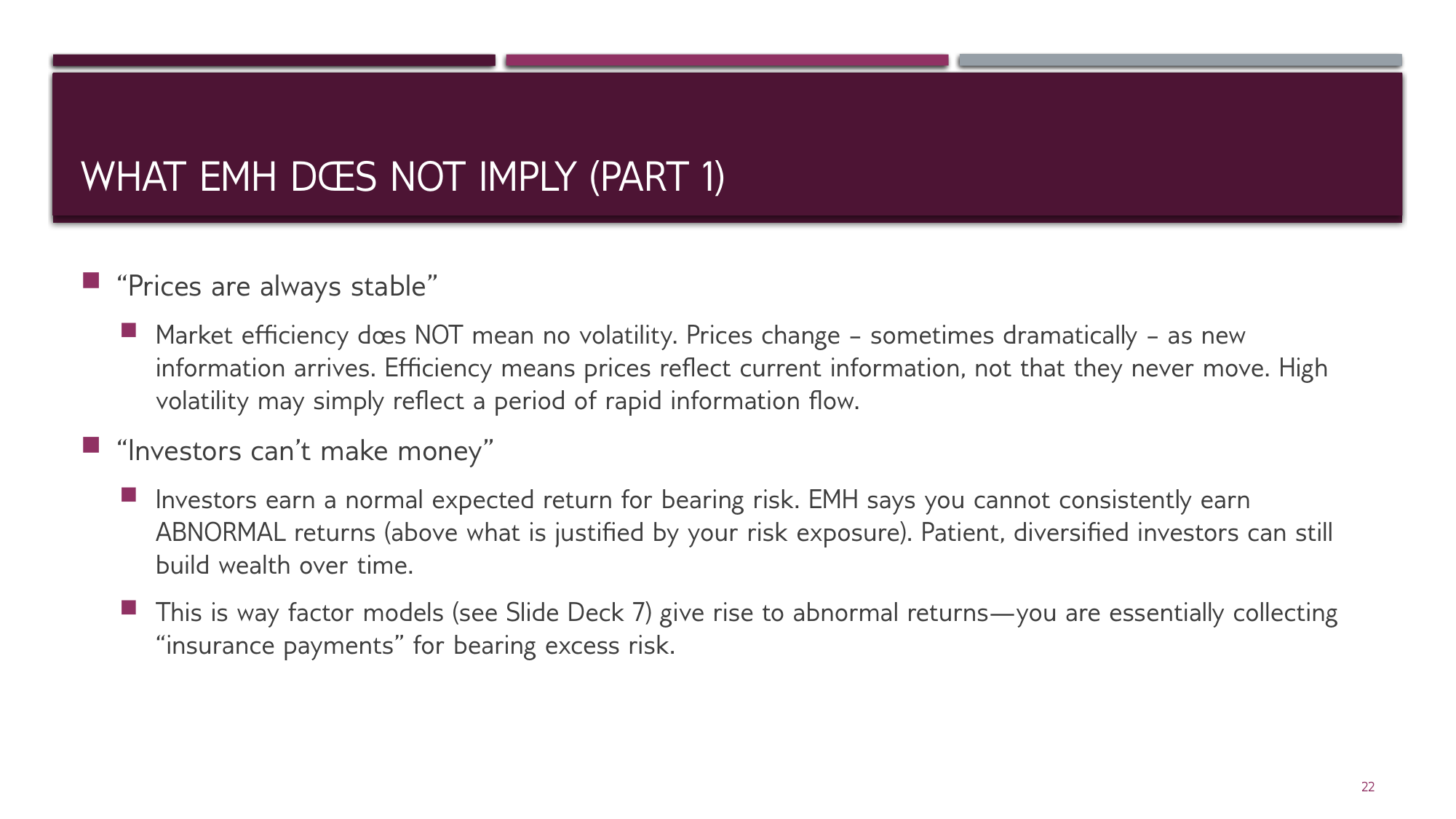

# What EMH Does NOT Imply (Part 1)
“Prices are always stable”
Market efficiency does NOT mean no volatility. Prices change – sometimes dramatically – as new information arrives. Efficiency means prices reflect current information, not that they never move. High volatility may simply reflect a period of rapid information flow.
“Investors can’t make money”
Investors earn a normal expected return for bearing risk. EMH says you cannot consistently earn ABNORMAL returns (above what is justified by your risk exposure). Patient, diversified investors can still build wealth over time.
This is way factor models (see Slide Deck 7) give rise to abnormal returns—you are essentially collecting “insurance payments” for bearing excess risk.
22